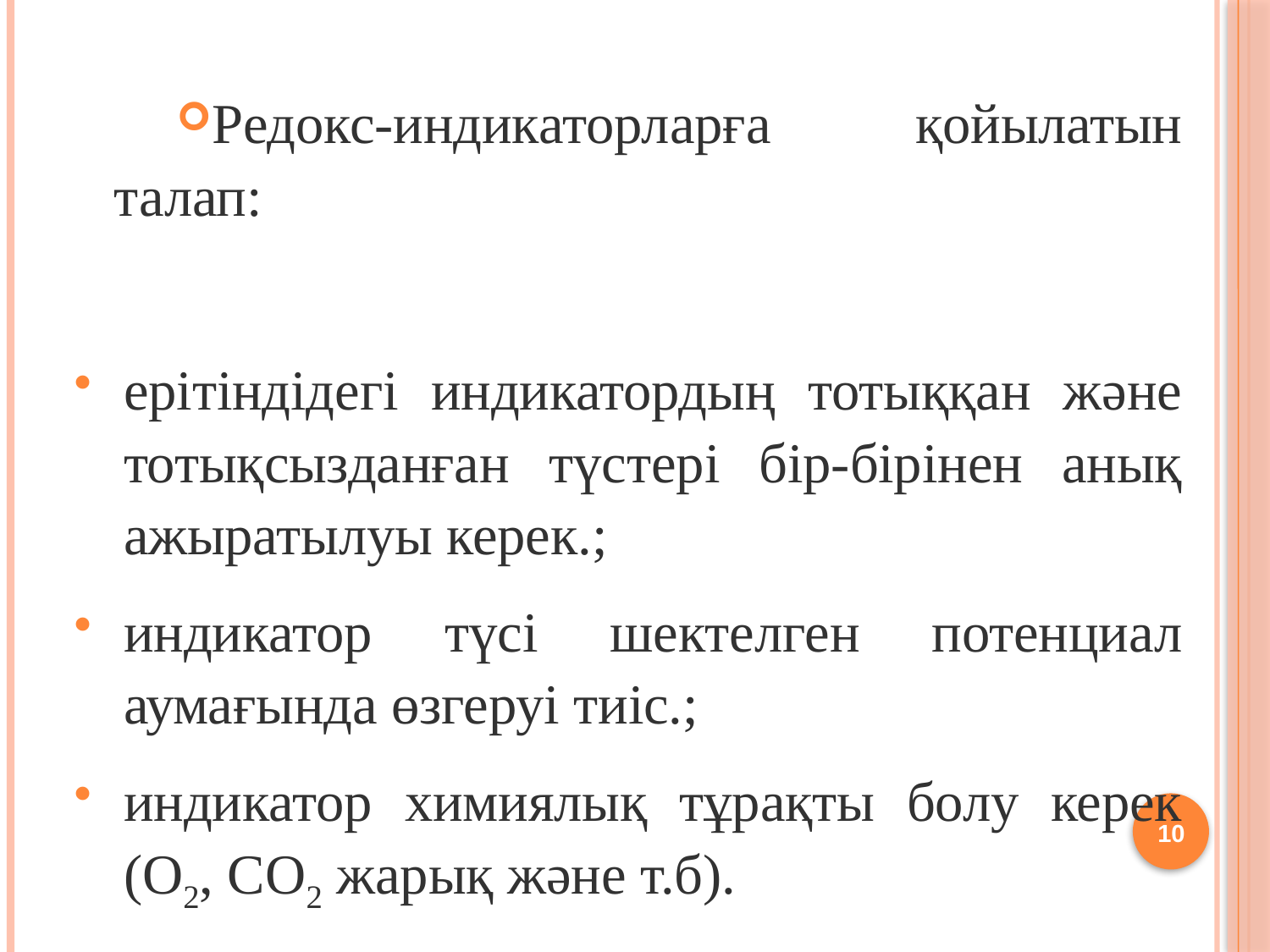

Редокс-индикаторларға қойылатын талап:

ерітіндідегі индикатордың тотыққан және тотықсызданған түстері бір-бірінен анық ажыратылуы керек.;
индикатор түсі шектелген потенциал аумағында өзгеруі тиіс.;
индикатор химиялық тұрақты болу керек (O2, CO2 жарық және т.б).

10